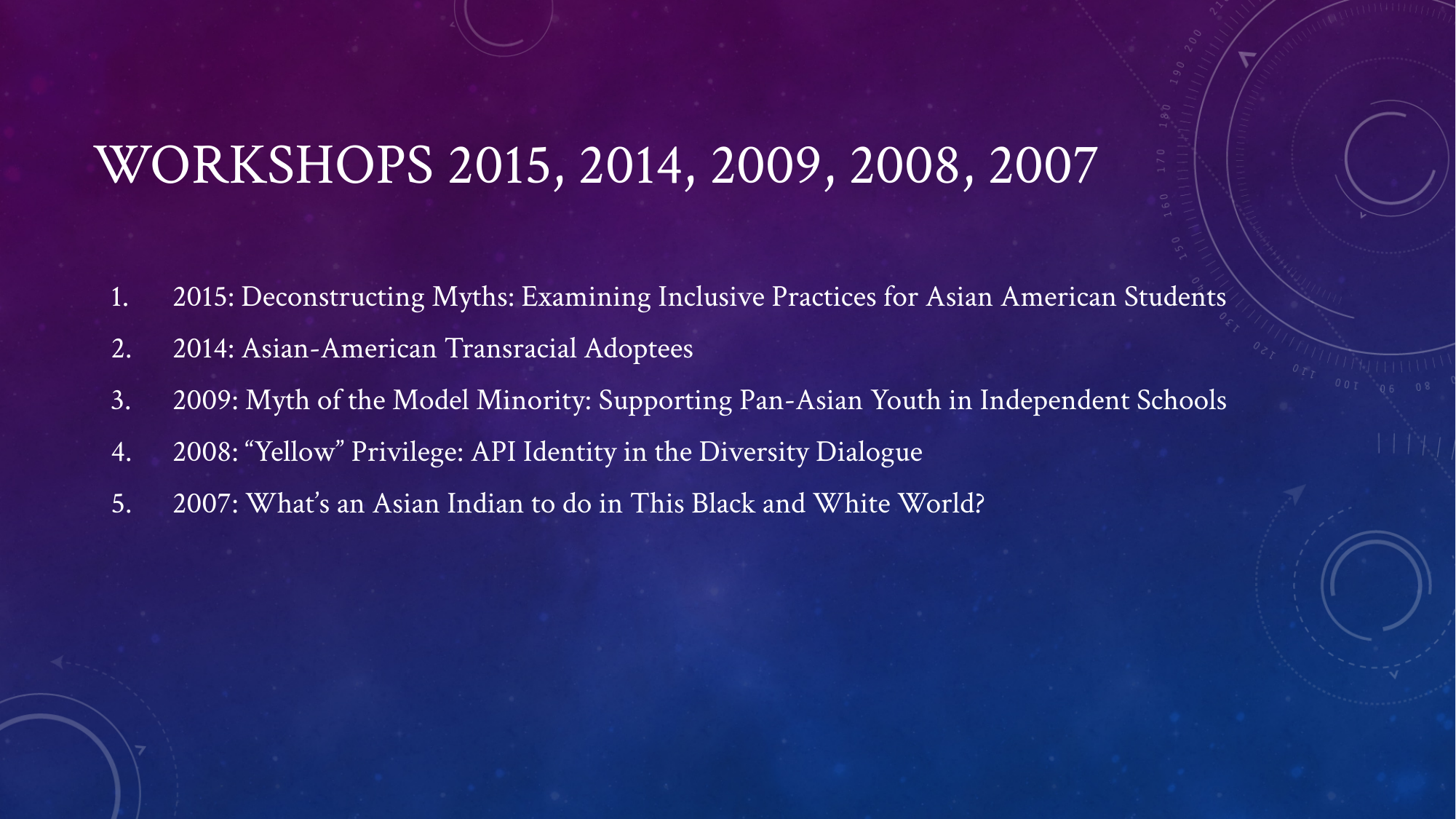

# Workshops 2015, 2014, 2009, 2008, 2007
2015: Deconstructing Myths: Examining Inclusive Practices for Asian American Students
2014: Asian-American Transracial Adoptees
2009: Myth of the Model Minority: Supporting Pan-Asian Youth in Independent Schools
2008: “Yellow” Privilege: API Identity in the Diversity Dialogue
2007: What’s an Asian Indian to do in This Black and White World?